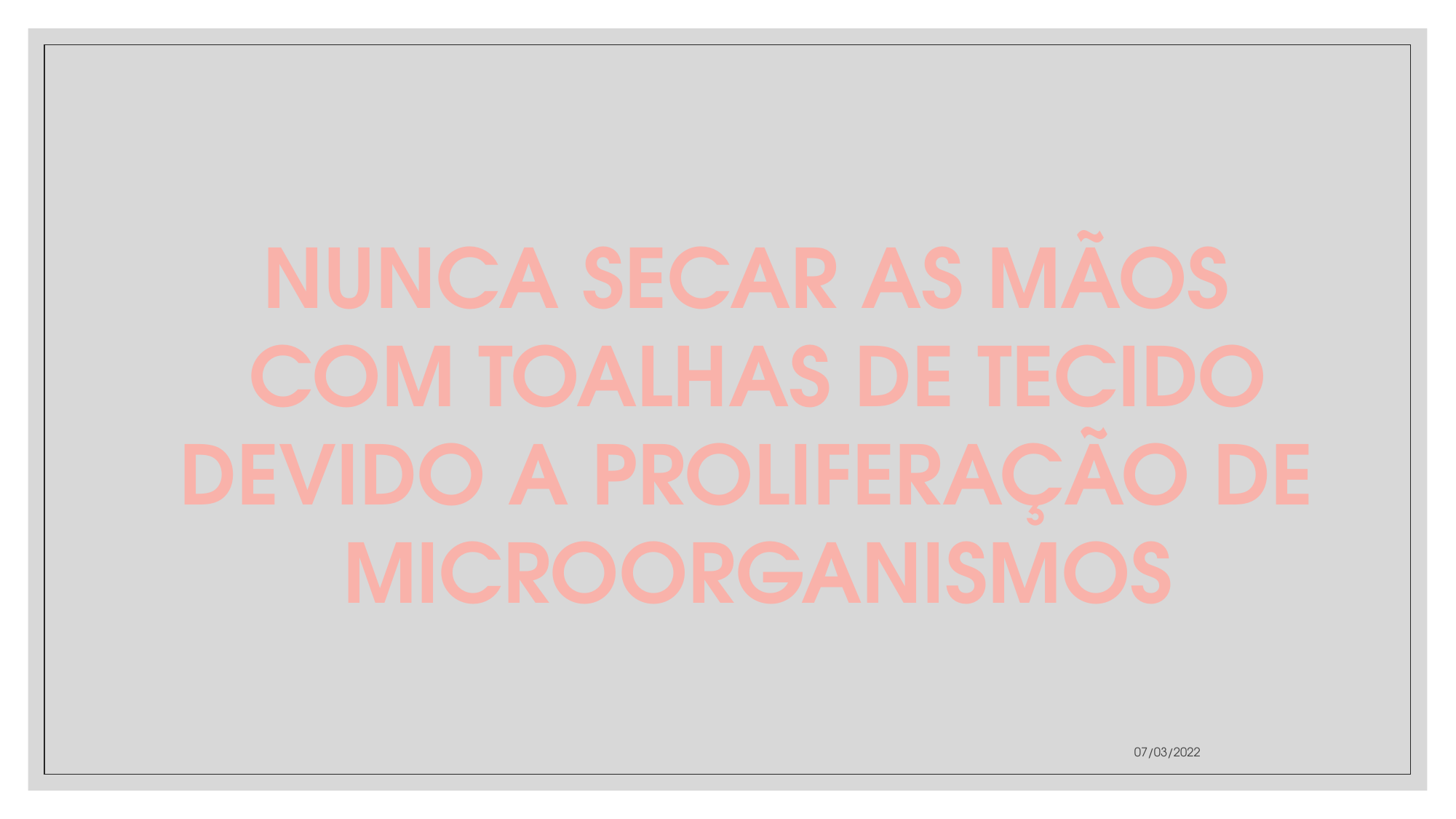

NUNCA SECAR AS MÃOS
COM TOALHAS DE TECIDO
DEVIDO A PROLIFERAÇÃO DE
MICROORGANISMOS
07/03/2022